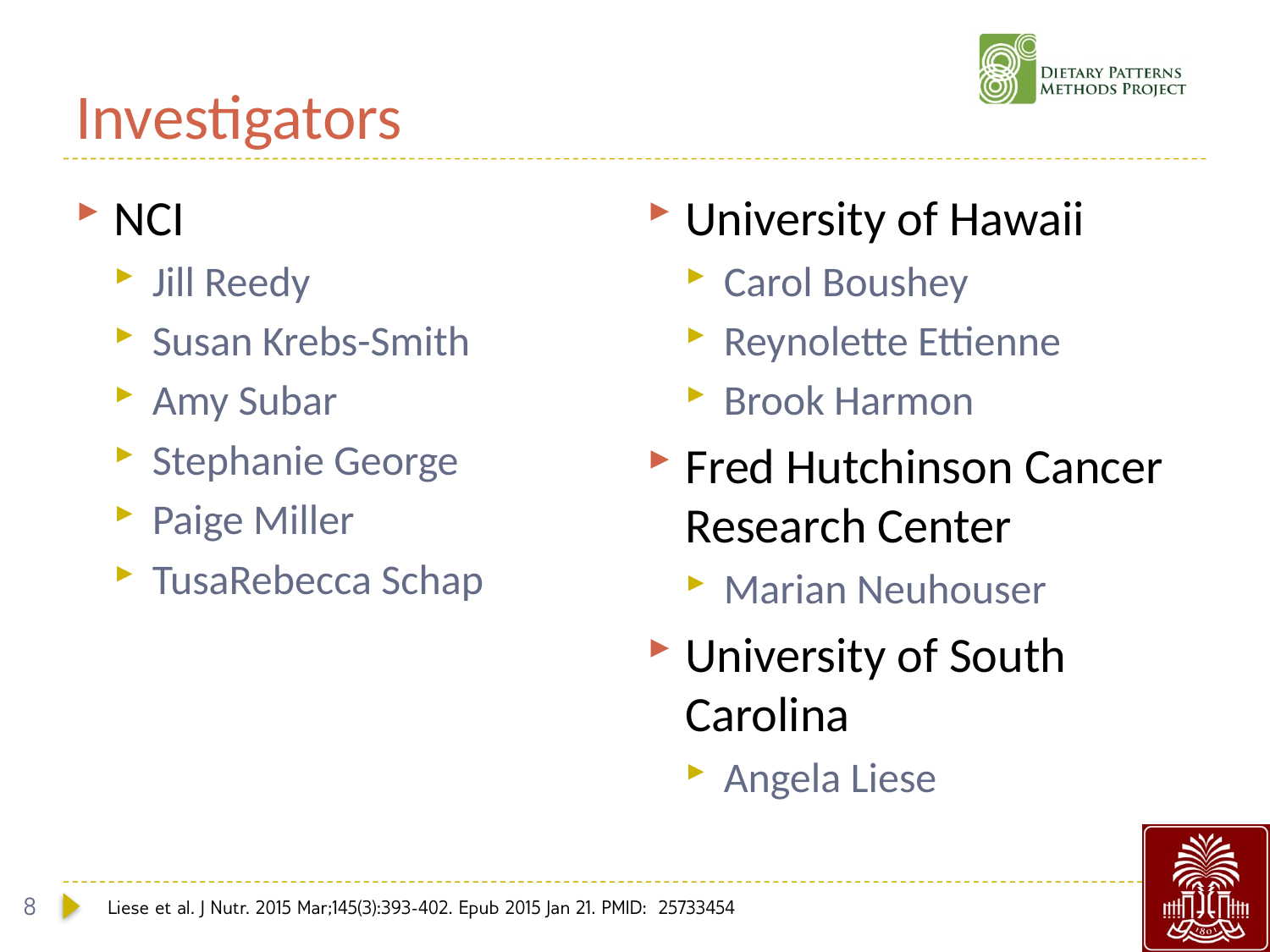

# Investigators
NCI
Jill Reedy
Susan Krebs-Smith
Amy Subar
Stephanie George
Paige Miller
TusaRebecca Schap
University of Hawaii
Carol Boushey
Reynolette Ettienne
Brook Harmon
Fred Hutchinson Cancer Research Center
Marian Neuhouser
University of South Carolina
Angela Liese

8
Liese et al. J Nutr. 2015 Mar;145(3):393-402. Epub 2015 Jan 21. PMID:  25733454